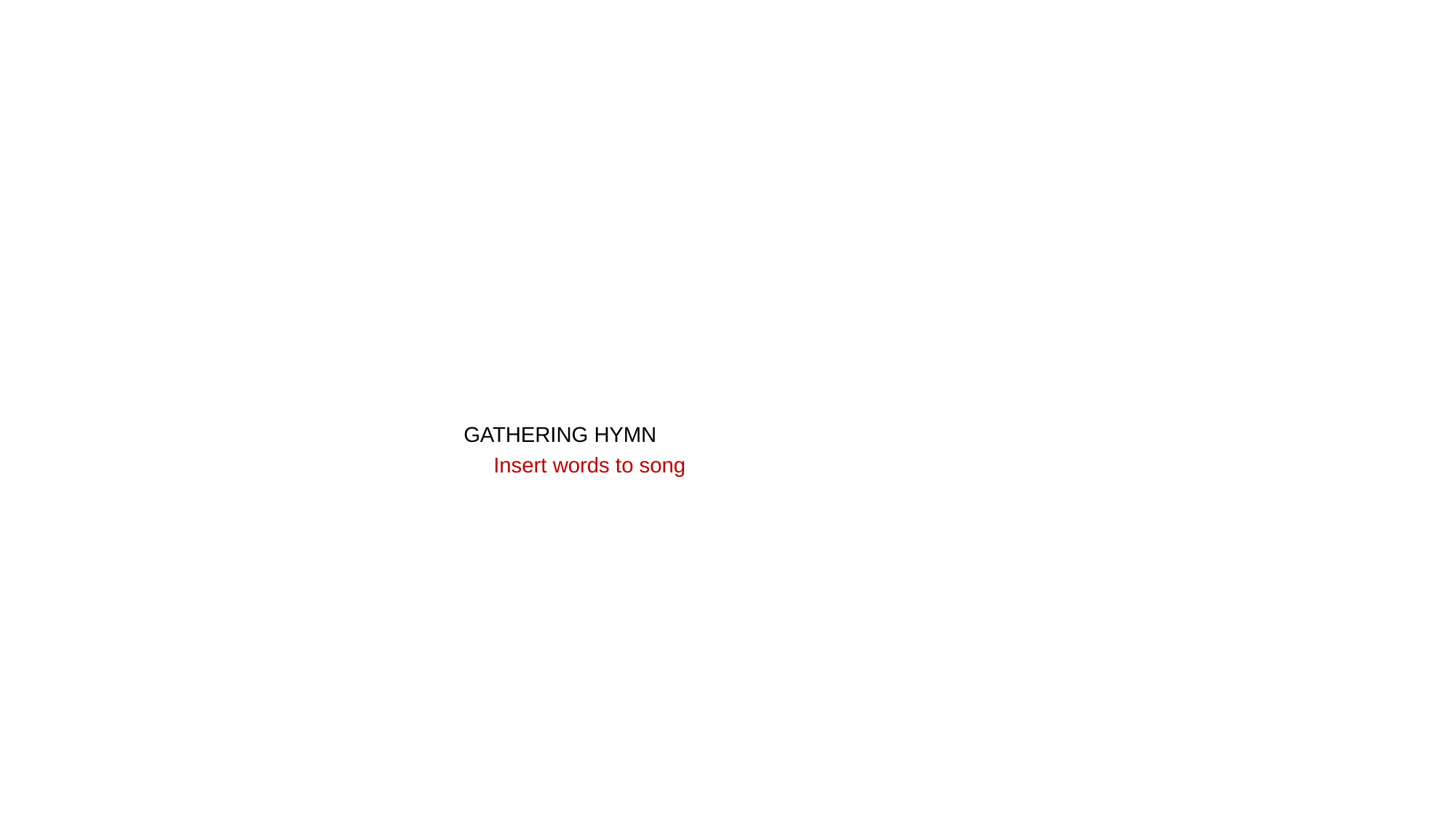

# GATHERING HYMN Insert words to song